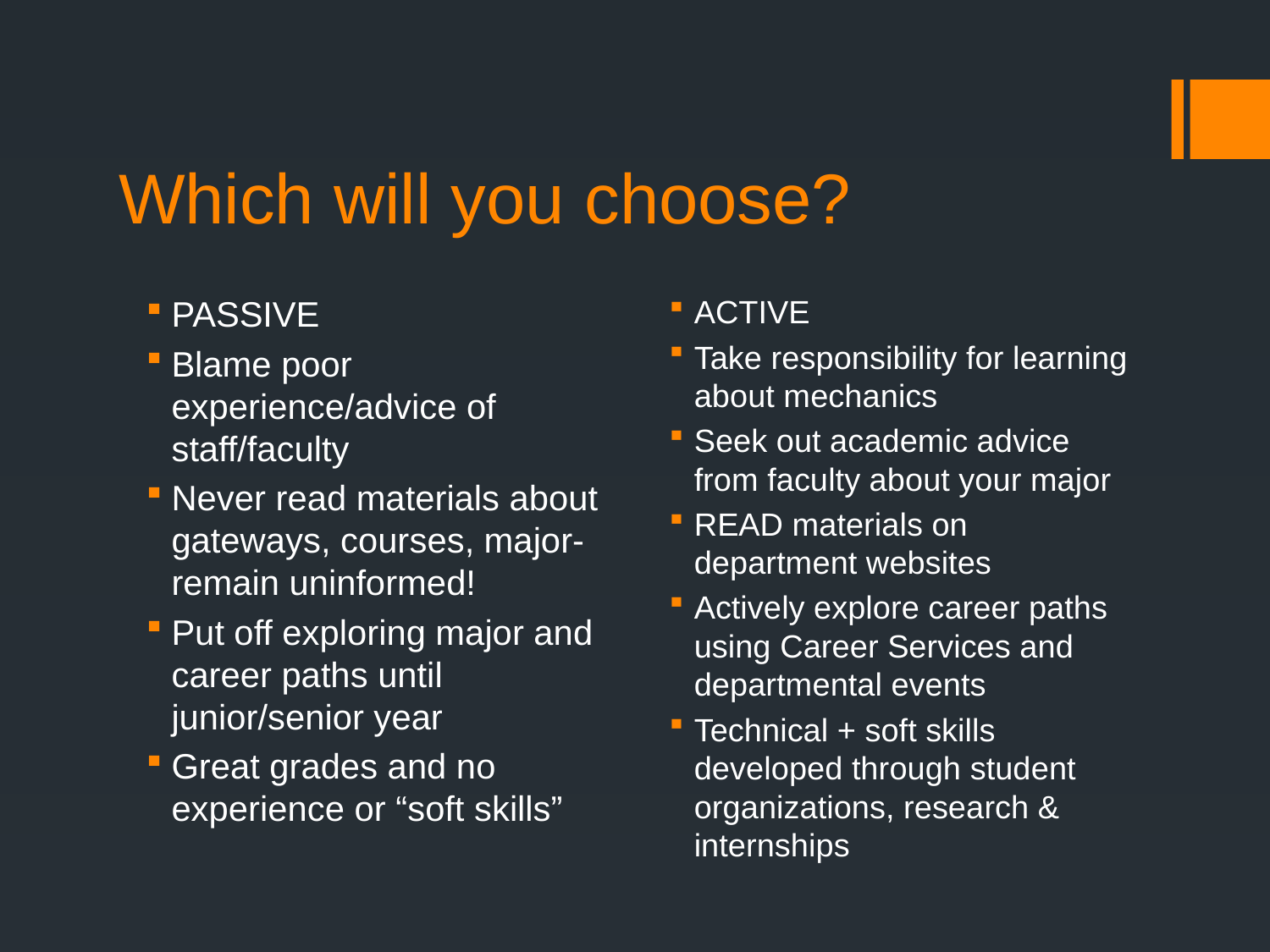

# Which will you choose?
PASSIVE
Blame poor experience/advice of staff/faculty
Never read materials about gateways, courses, major-remain uninformed!
Put off exploring major and career paths until junior/senior year
Great grades and no experience or “soft skills”

ACTIVE
Take responsibility for learning about mechanics
Seek out academic advice from faculty about your major
READ materials on department websites
Actively explore career paths using Career Services and departmental events
Technical + soft skills developed through student organizations, research &  internships